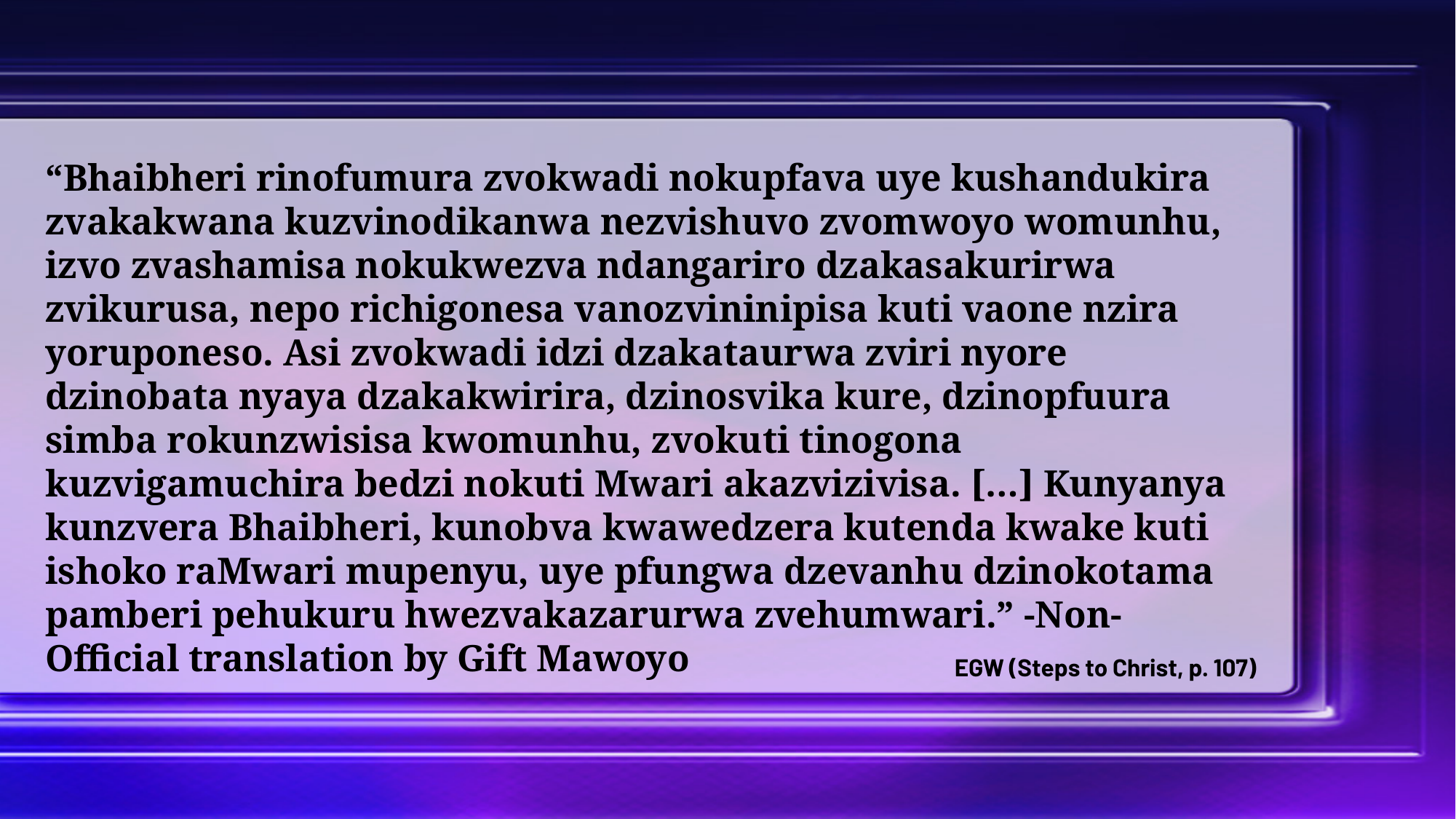

“Bhaibheri rinofumura zvokwadi nokupfava uye kushandukira zvakakwana kuzvinodikanwa nezvishuvo zvomwoyo womunhu, izvo zvashamisa nokukwezva ndangariro dzakasakurirwa zvikurusa, nepo richigonesa vanozvininipisa kuti vaone nzira yoruponeso. Asi zvokwadi idzi dzakataurwa zviri nyore dzinobata nyaya dzakakwirira, dzinosvika kure, dzinopfuura simba rokunzwisisa kwomunhu, zvokuti tinogona kuzvigamuchira bedzi nokuti Mwari akazvizivisa. […] Kunyanya kunzvera Bhaibheri, kunobva kwawedzera kutenda kwake kuti ishoko raMwari mupenyu, uye pfungwa dzevanhu dzinokotama pamberi pehukuru hwezvakazarurwa zvehumwari.” -Non-Official translation by Gift Mawoyo
EGW (Steps to Christ, p. 107)